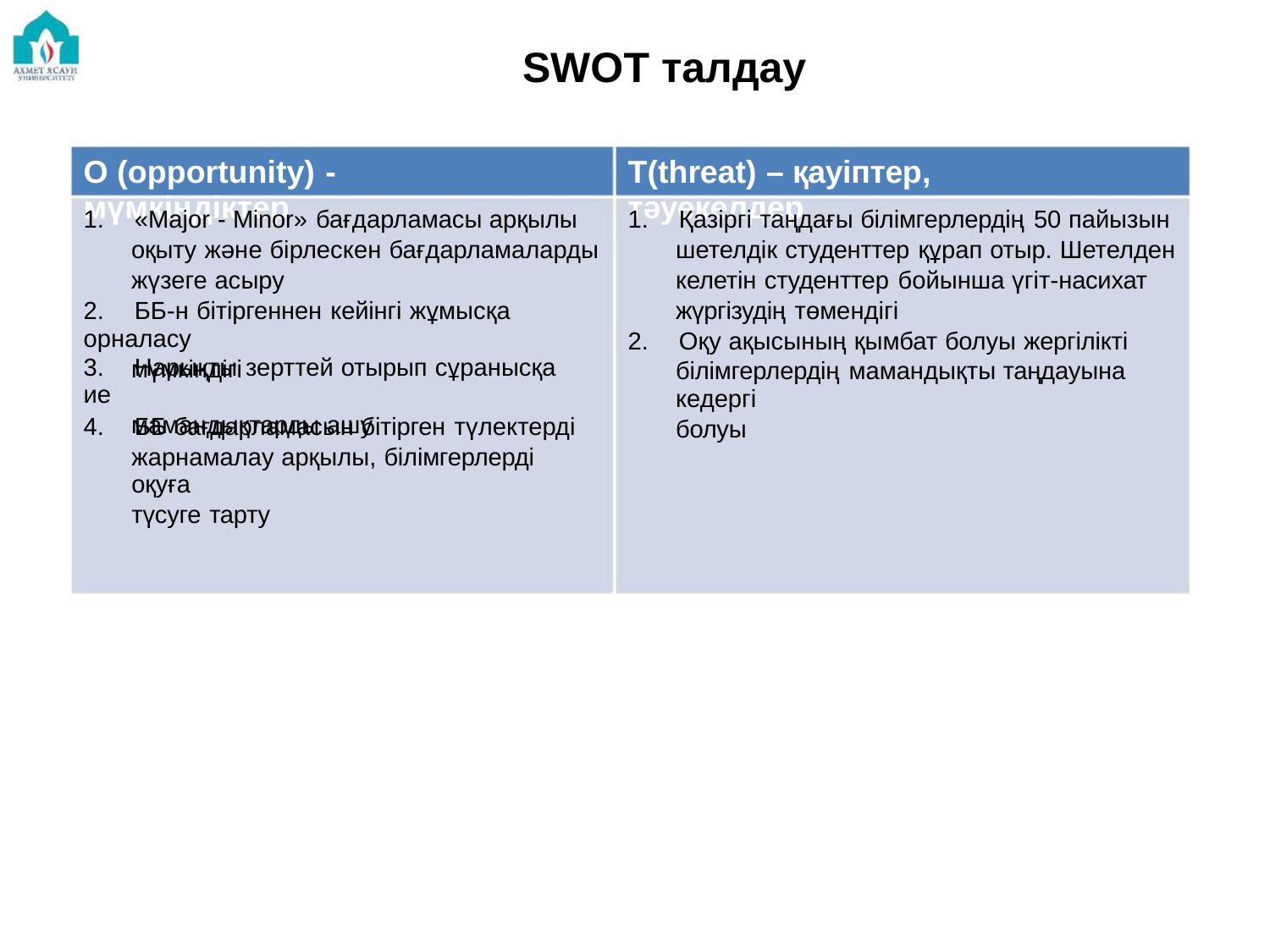

SWOT талдау
O (opportunity) - мүмкіндіктер
T(threat) – қауіптер, тәуекелдер
1. «Major - Minor» бағдарламасы арқылы
оқыту және бірлескен бағдарламаларды
жүзеге асыру
2. ББ-н бітіргеннен кейінгі жұмысқа орналасу
мүмкіндігі
1. Қазіргі таңдағы білімгерлердің 50 пайызын
шетелдік студенттер құрап отыр. Шетелден
келетін студенттер бойынша үгіт-насихат
жүргізудің төмендігі
2. Оқу ақысының қымбат болуы жергілікті
білімгерлердің мамандықты таңдауына кедергі
болуы
3. Нарықты зерттей отырып сұранысқа ие
мамандықтарды ашу
4. ББ бағдарламасын бітірген түлектерді
жарнамалау арқылы, білімгерлерді оқуға
түсуге тарту